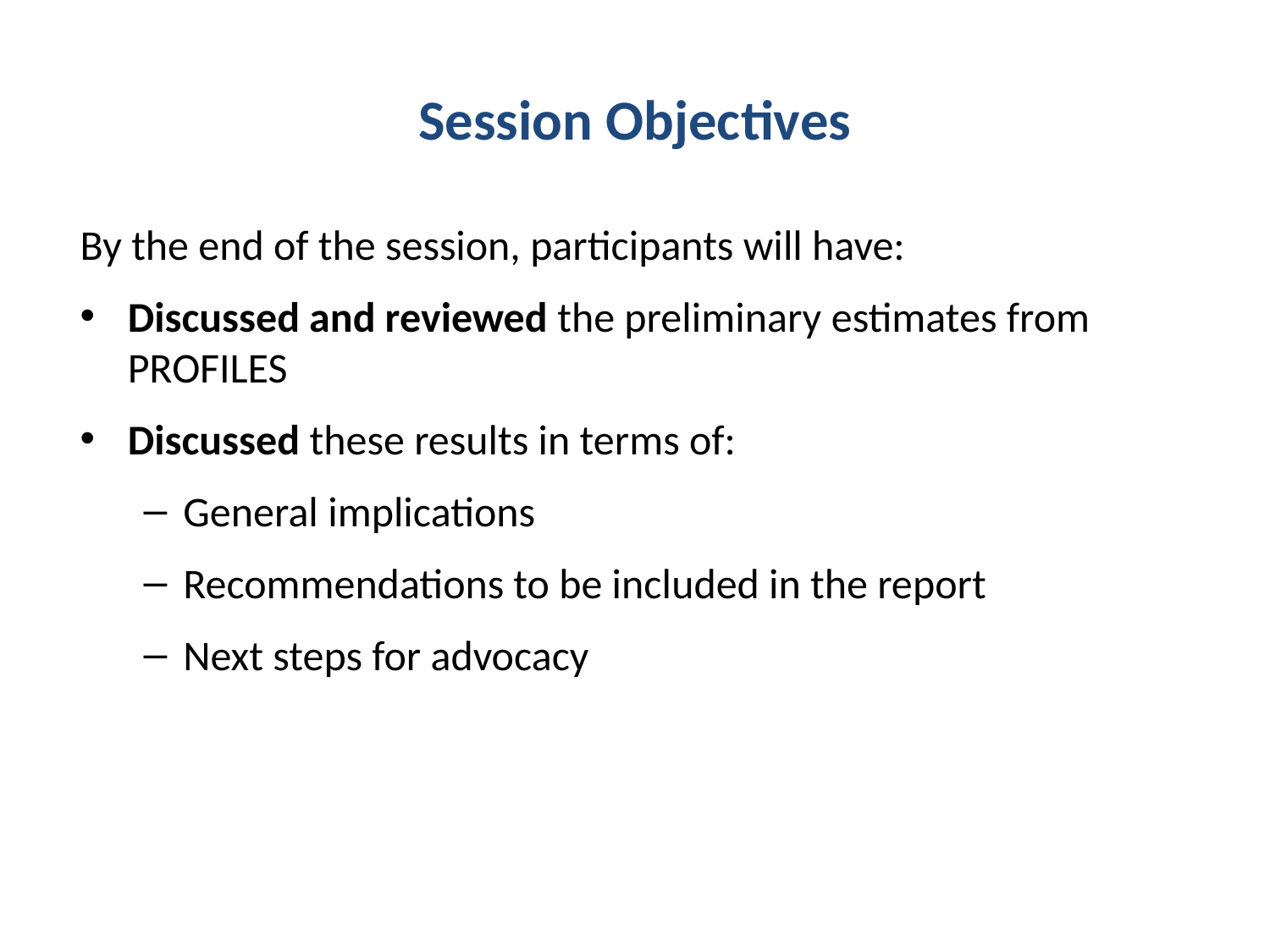

# Session Objectives
By the end of the session, participants will have:
Discussed and reviewed the preliminary estimates from  PROFILES
Discussed these results in terms of:
General implications
Recommendations to be included in the report
Next steps for advocacy